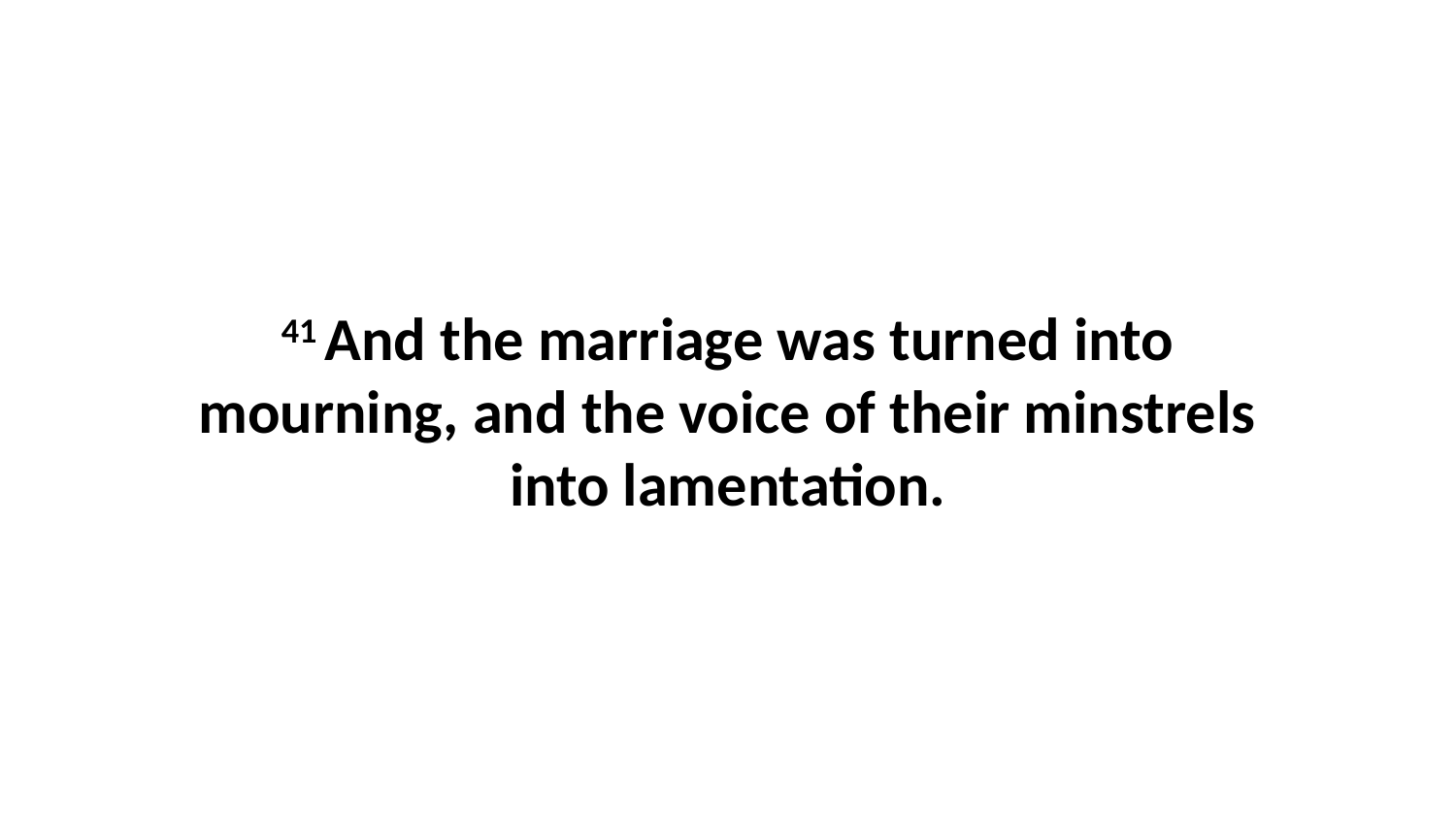

41 And the marriage was turned into mourning, and the voice of their minstrels into lamentation.